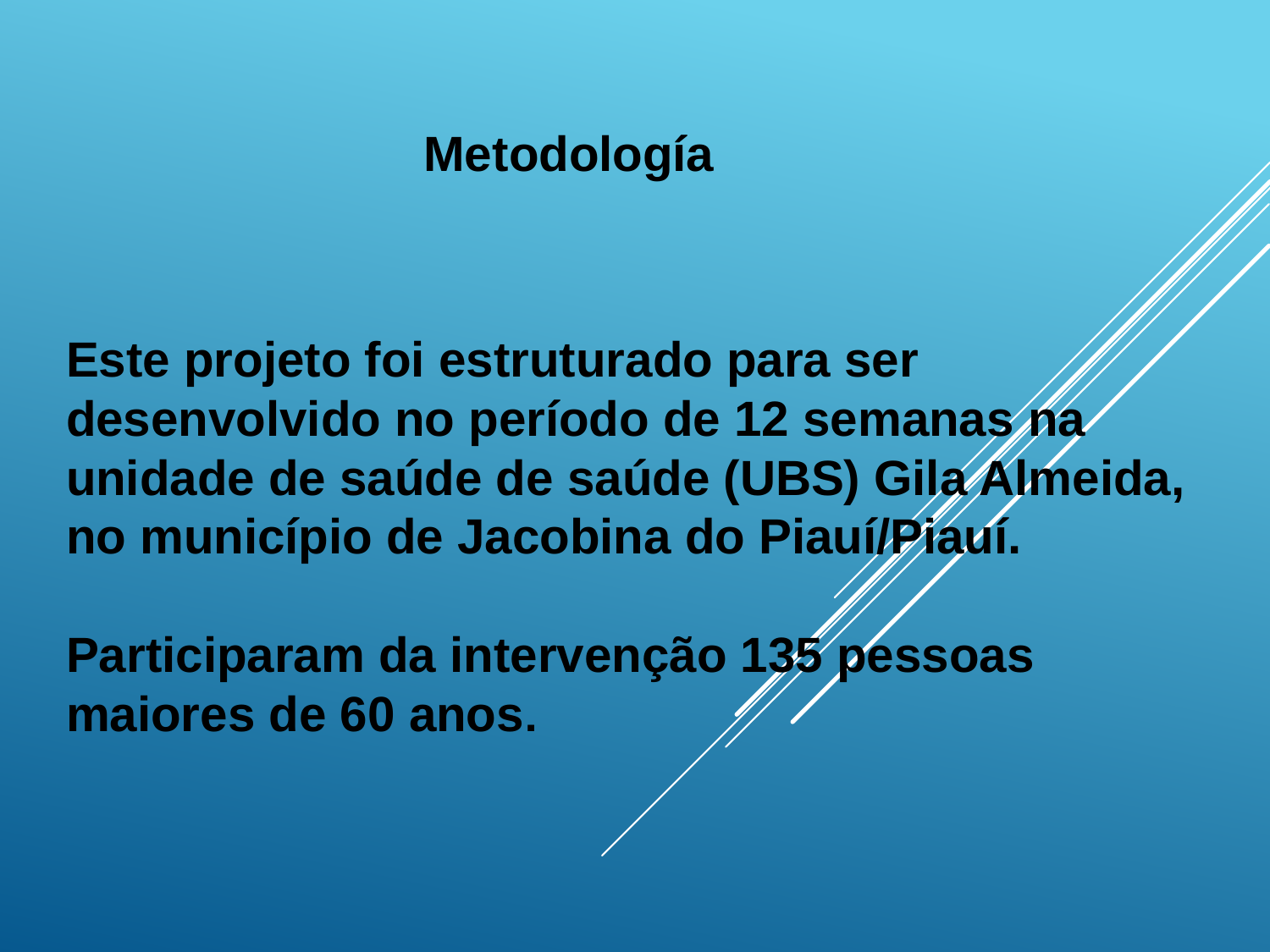

Metodología
# Este projeto foi estruturado para ser desenvolvido no período de 12 semanas na unidade de saúde de saúde (UBS) Gila Almeida, no município de Jacobina do Piauí/Piauí. Participaram da intervenção 135 pessoas maiores de 60 anos.